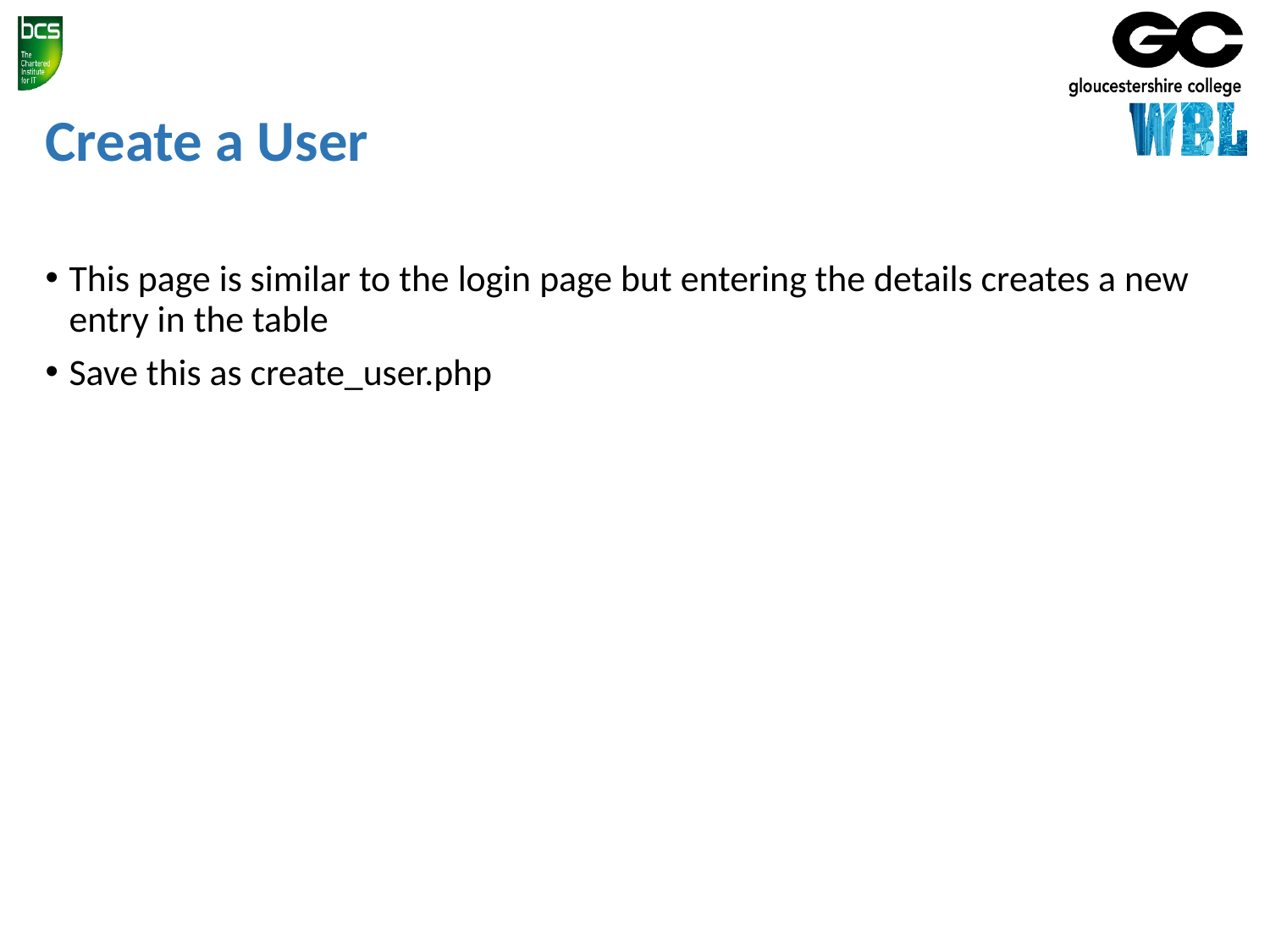

# Create a User
This page is similar to the login page but entering the details creates a new entry in the table
Save this as create_user.php